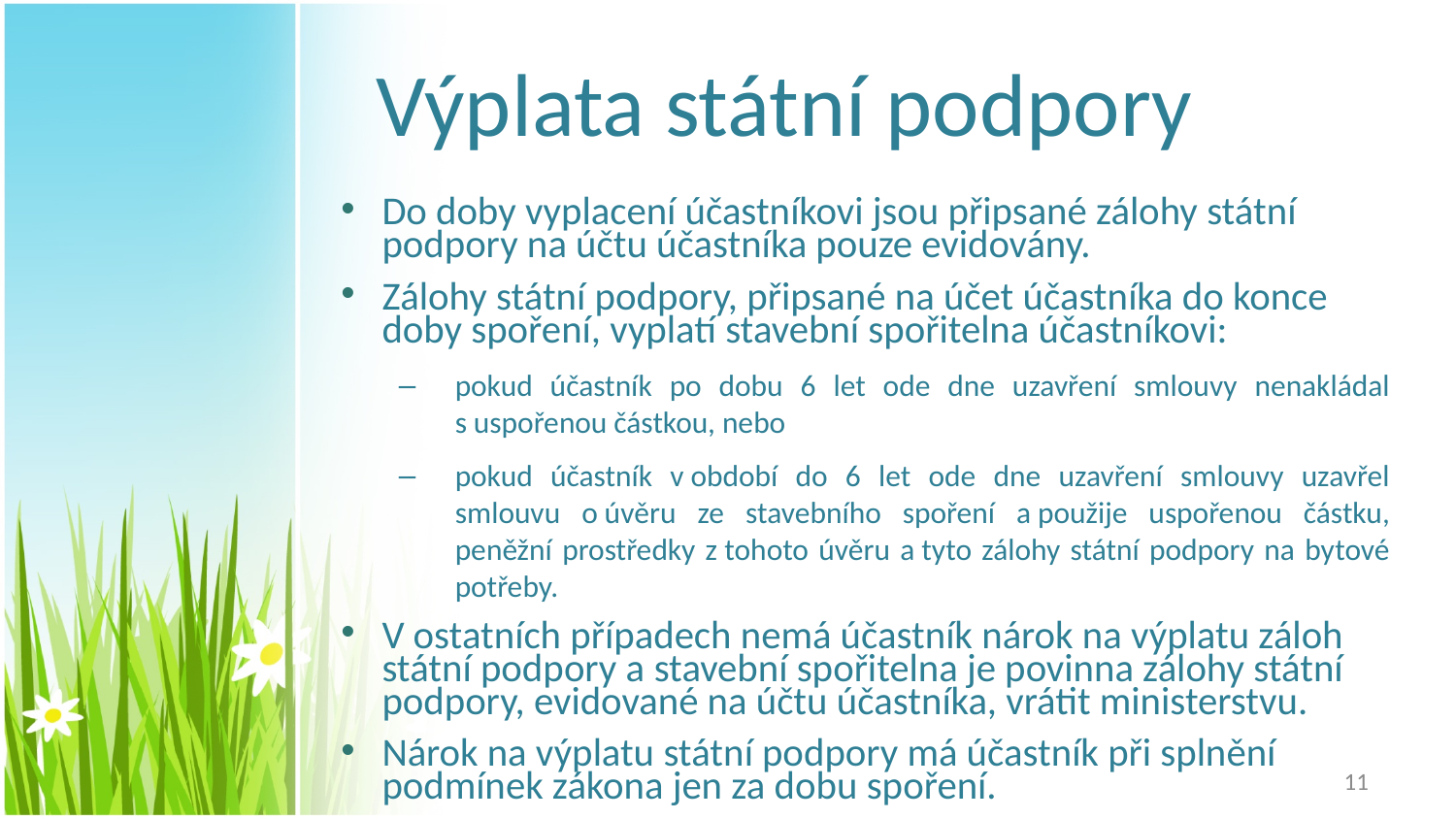

# Výplata státní podpory
Do doby vyplacení účastníkovi jsou připsané zálohy státní podpory na účtu účastníka pouze evidovány.
Zálohy státní podpory, připsané na účet účastníka do konce doby spoření, vyplatí stavební spořitelna účastníkovi:
pokud účastník po dobu 6 let ode dne uzavření smlouvy nenakládal s uspořenou částkou, nebo
pokud účastník v období do 6 let ode dne uzavření smlouvy uzavřel smlouvu o úvěru ze stavebního spoření a použije uspořenou částku, peněžní prostředky z tohoto úvěru a tyto zálohy státní podpory na bytové potřeby.
V ostatních případech nemá účastník nárok na výplatu záloh státní podpory a stavební spořitelna je povinna zálohy státní podpory, evidované na účtu účastníka, vrátit ministerstvu.
Nárok na výplatu státní podpory má účastník při splnění podmínek zákona jen za dobu spoření.
11